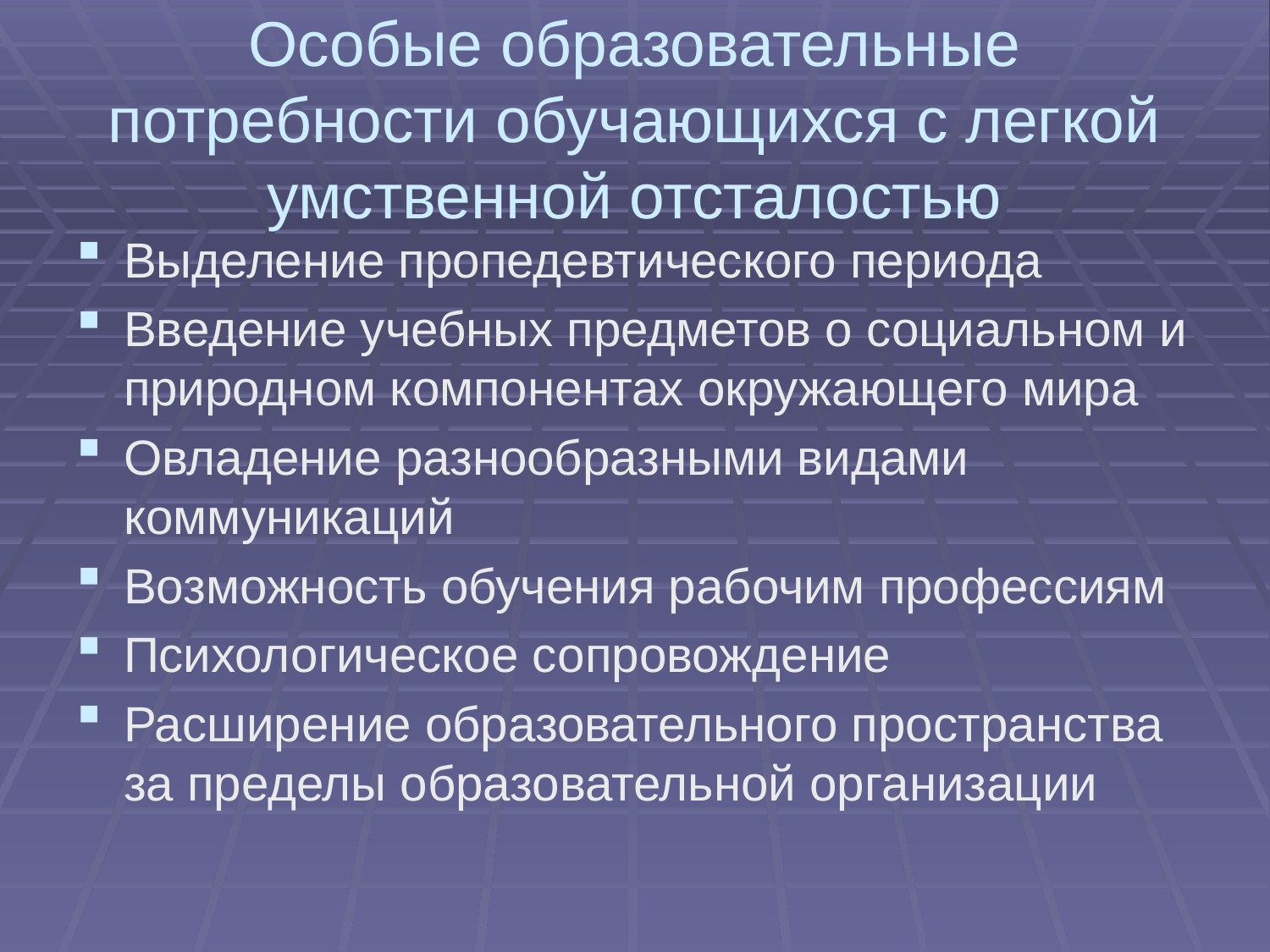

# Особые образовательные потребности обучающихся с легкой умственной отсталостью
Выделение пропедевтического периода
Введение учебных предметов о социальном и природном компонентах окружающего мира
Овладение разнообразными видами коммуникаций
Возможность обучения рабочим профессиям
Психологическое сопровождение
Расширение образовательного пространства за пределы образовательной организации